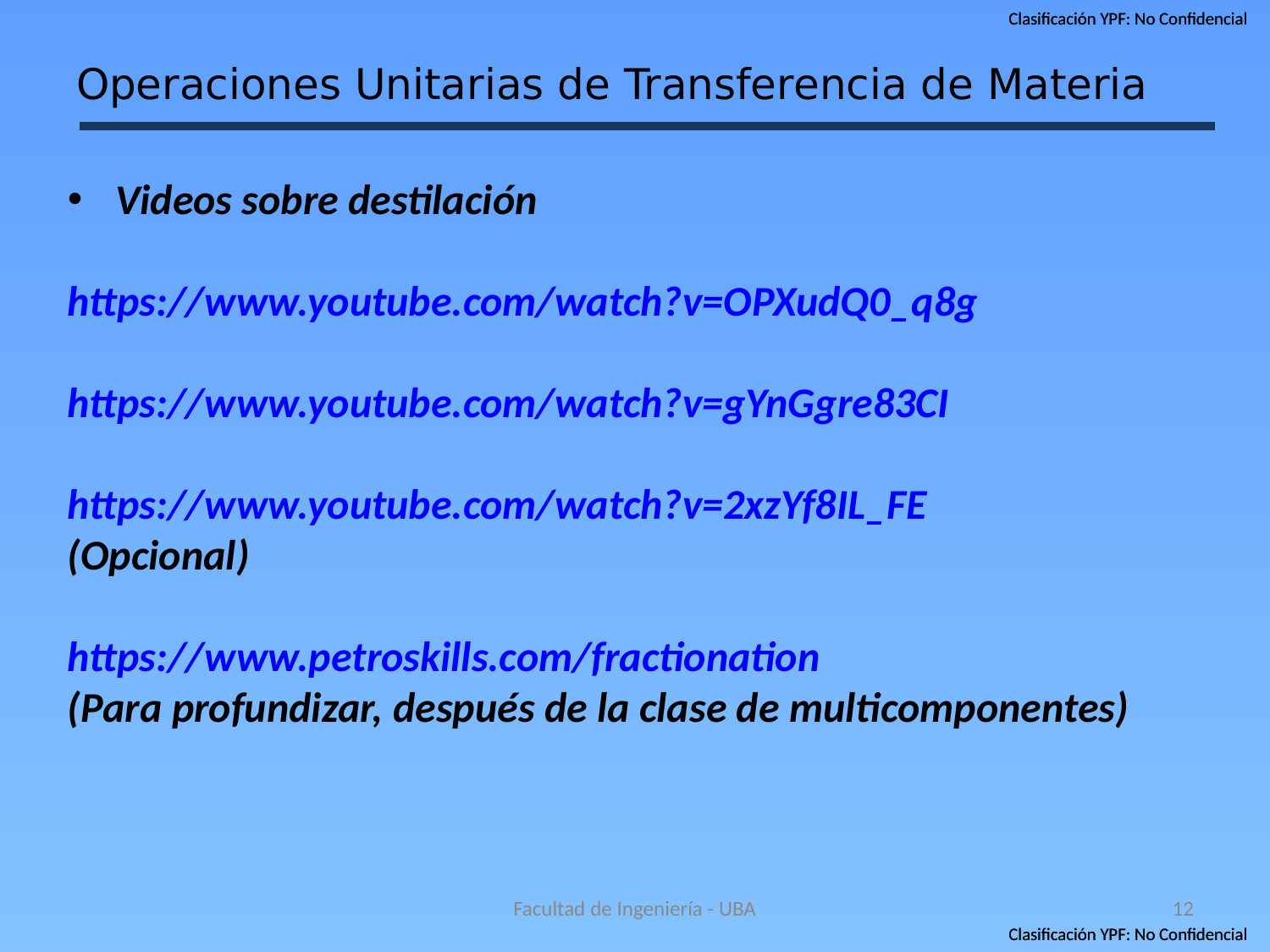

# Operaciones Unitarias de Transferencia de Materia
Videos sobre destilación

https://www.youtube.com/watch?v=OPXudQ0_q8g

https://www.youtube.com/watch?v=gYnGgre83CI

https://www.youtube.com/watch?v=2xzYf8IL_FE
(Opcional)

https://www.petroskills.com/fractionation
(Para profundizar, después de la clase de multicomponentes)
Facultad de Ingeniería - UBA
12